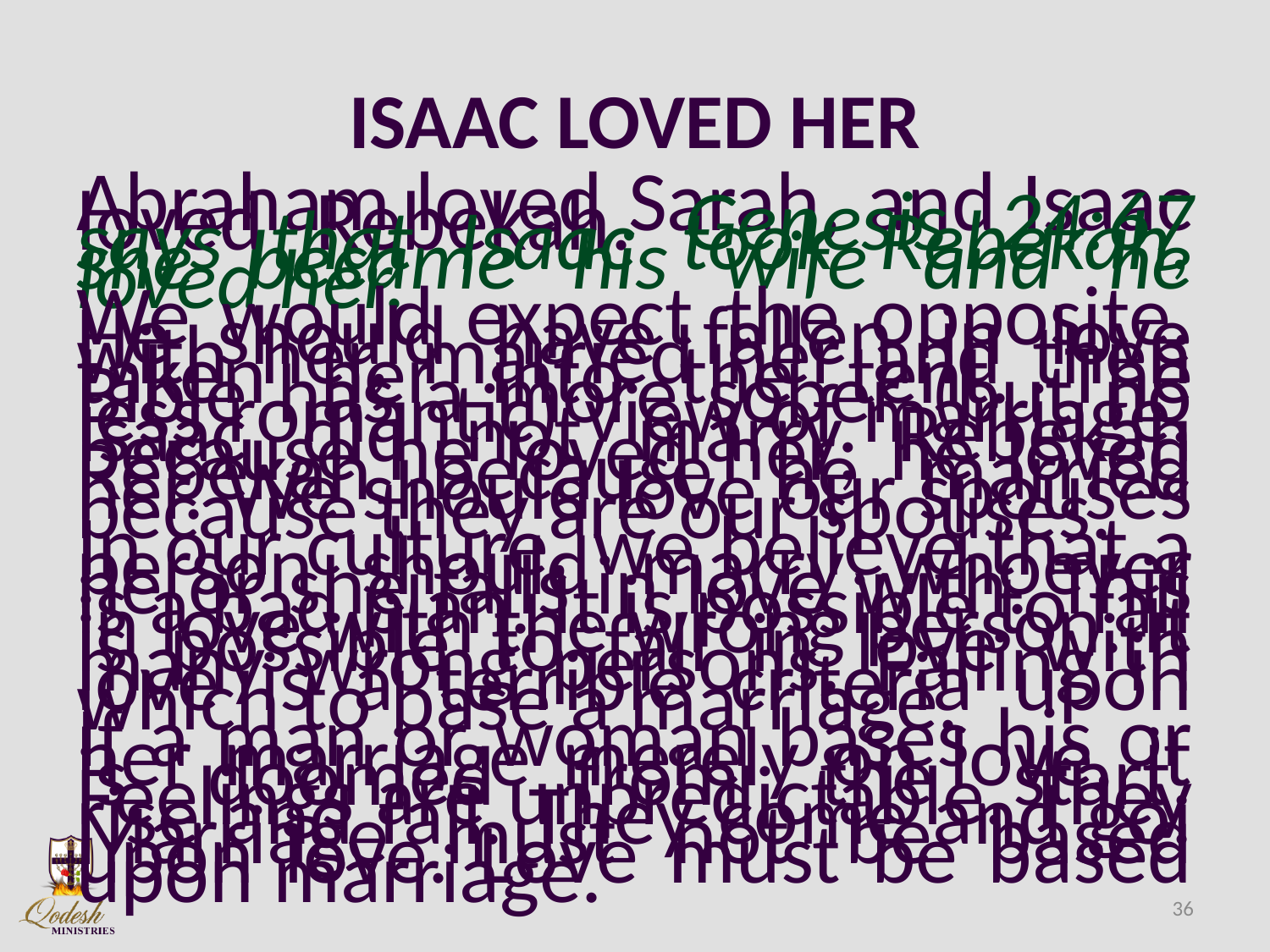

# ISAAC LOVED HER
Abraham loved Sarah, and Isaac loved Rebekah. Genesis 24:67 says that Isaac took Rebekah, she became his wife and he loved her.
We would expect the opposite. He should have fallen in love with her, married her and then taken her into the tent. The Bible has a more sober (but no less romantic) view of marriage. Isaac did not marry Rebekah because he loved her; he loved Rebekah because he married her. We should love our spouses because they are our spouses.
In our culture, we believe that a person should marry whoever he or she falls in love with. This is a bad plan. It is possible to fall in love with the wrong person. It is possible to fall in love with many wrong persons. Falling in love is a terrible criteria upon which to base a marriage.
If a man or woman bases his or her marriage merely on love, it is doomed from the start. Feelings are unpredictable. They rise and fall. They come and go. Marriage must not be based upon love. Love must be based upon marriage.

36